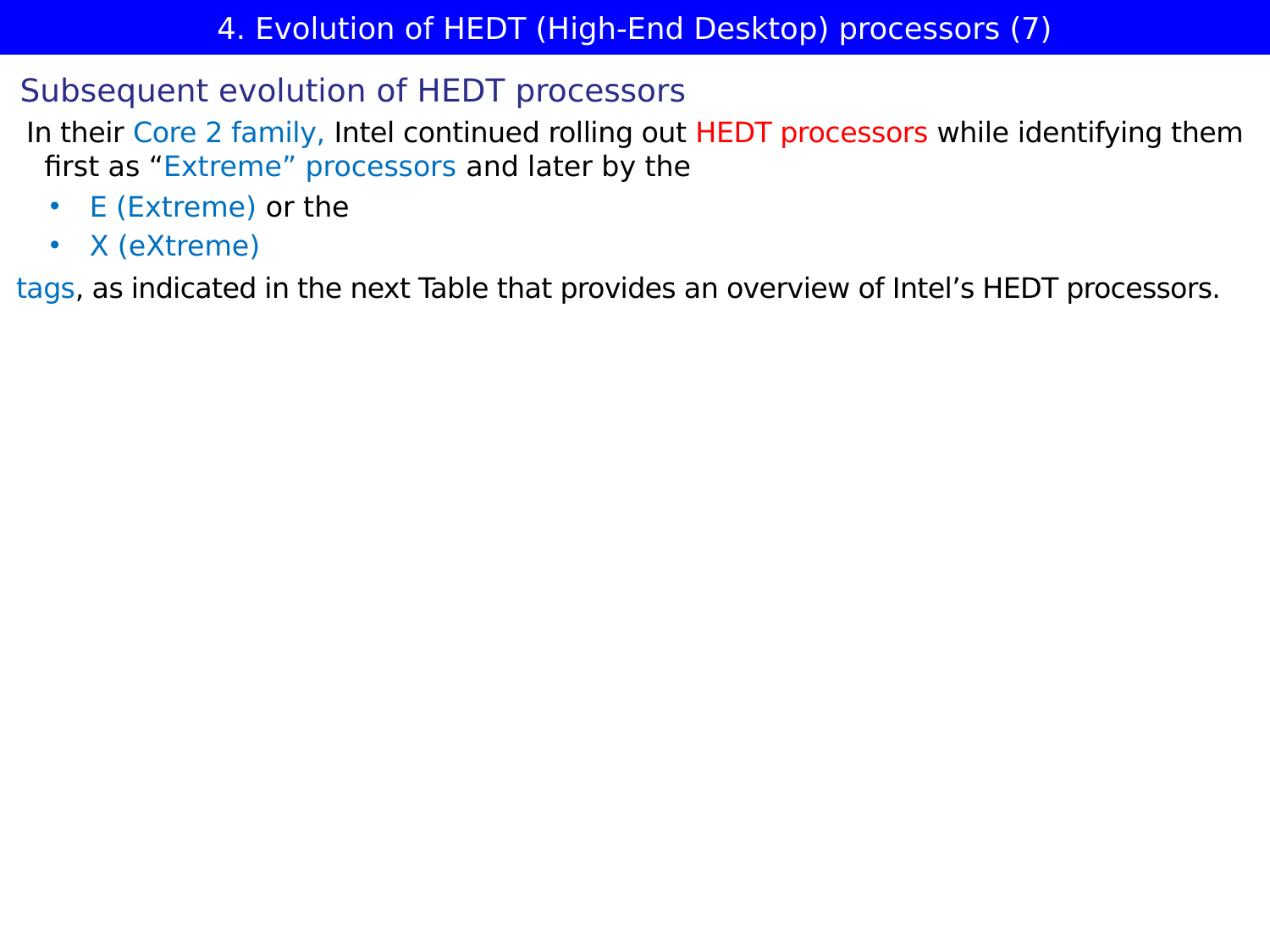

# 4. Evolution of HEDT (High-End Desktop) processors (7)
Subsequent evolution of HEDT processors
In their Core 2 family, Intel continued rolling out HEDT processors while identifying them
  first as “Extreme” processors and later by the
E (Extreme) or the
X (eXtreme)
tags, as indicated in the next Table that provides an overview of Intel’s HEDT processors.